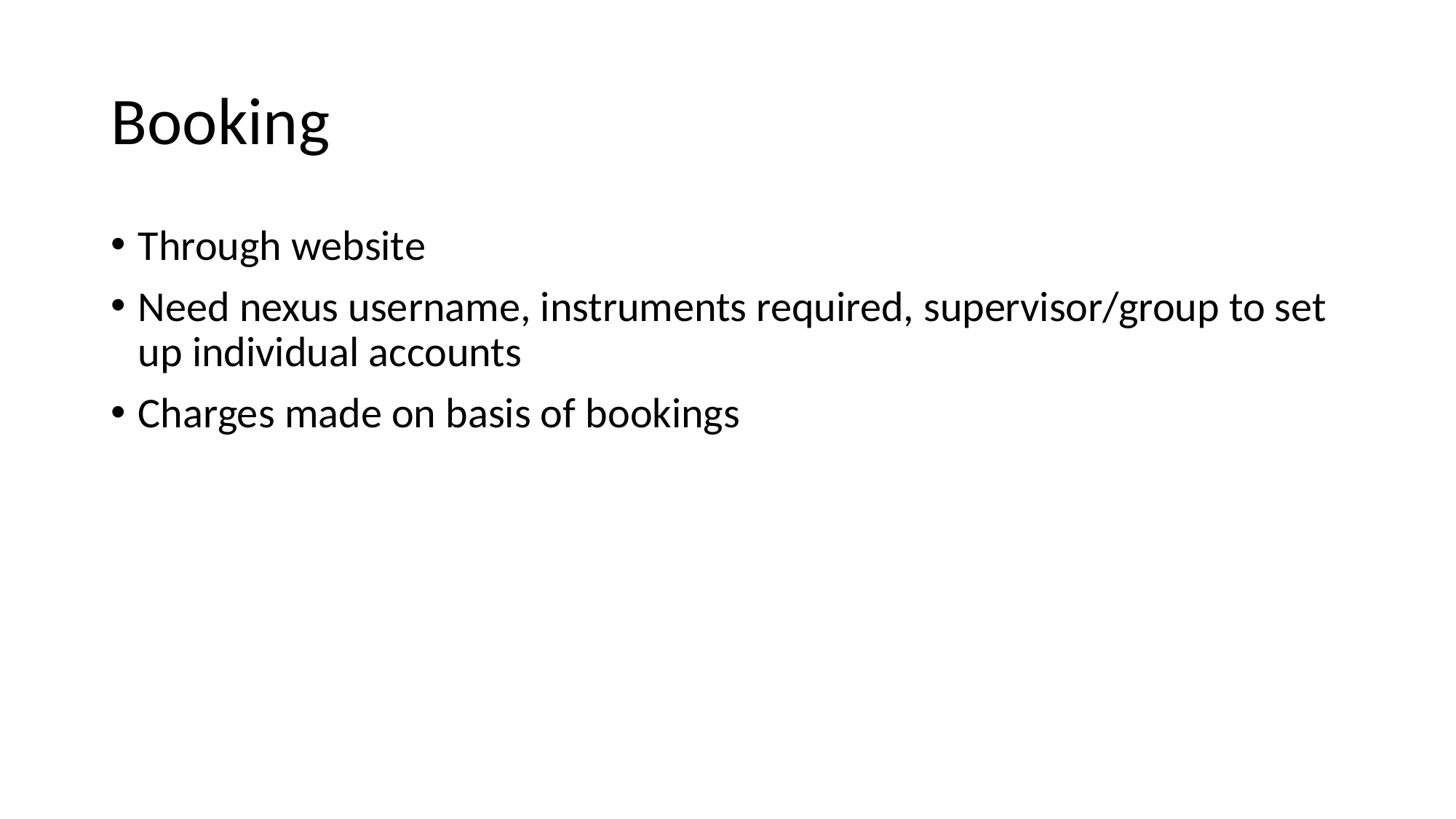

# Booking
Through website
Need nexus username, instruments required, supervisor/group to set up individual accounts
Charges made on basis of bookings